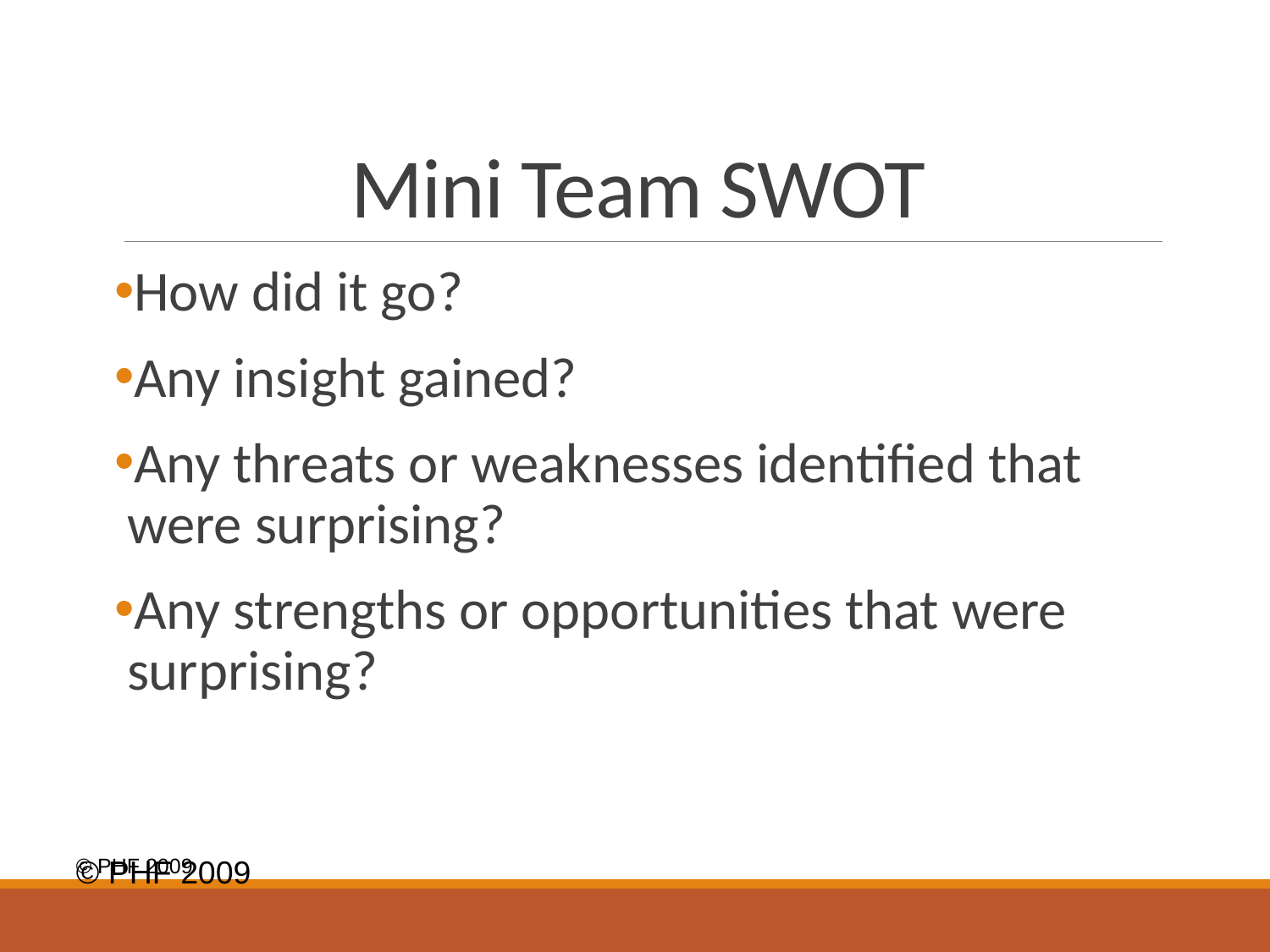

# Mini Team SWOT
How did it go?
Any insight gained?
Any threats or weaknesses identified that were surprising?
Any strengths or opportunities that were surprising?